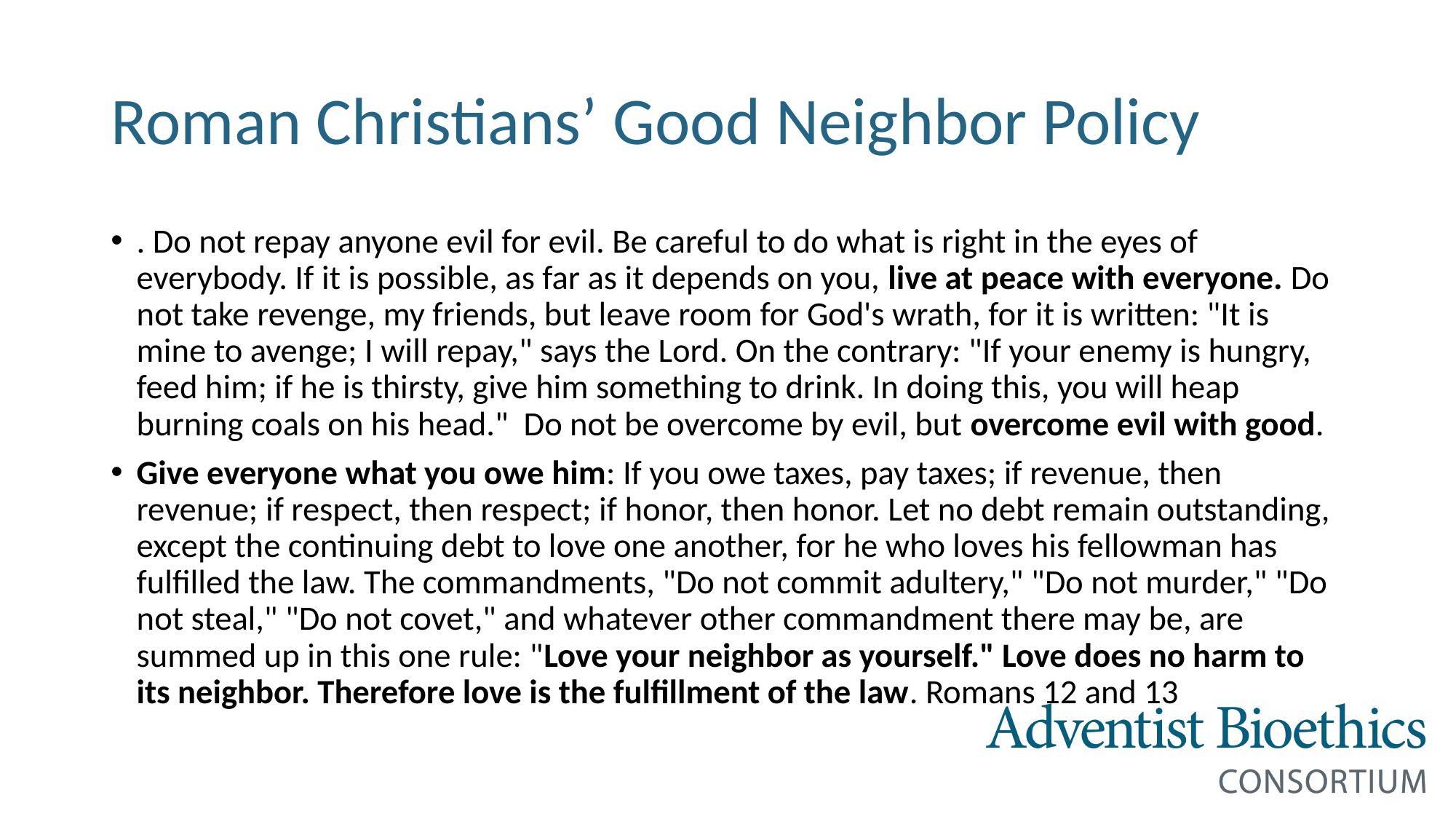

# Roman Christians’ Good Neighbor Policy
. Do not repay anyone evil for evil. Be careful to do what is right in the eyes of everybody. If it is possible, as far as it depends on you, live at peace with everyone. Do not take revenge, my friends, but leave room for God's wrath, for it is written: "It is mine to avenge; I will repay," says the Lord. On the contrary: "If your enemy is hungry, feed him; if he is thirsty, give him something to drink. In doing this, you will heap burning coals on his head."  Do not be overcome by evil, but overcome evil with good.
Give everyone what you owe him: If you owe taxes, pay taxes; if revenue, then revenue; if respect, then respect; if honor, then honor. Let no debt remain outstanding, except the continuing debt to love one another, for he who loves his fellowman has fulfilled the law. The commandments, "Do not commit adultery," "Do not murder," "Do not steal," "Do not covet," and whatever other commandment there may be, are summed up in this one rule: "Love your neighbor as yourself." Love does no harm to its neighbor. Therefore love is the fulfillment of the law. Romans 12 and 13